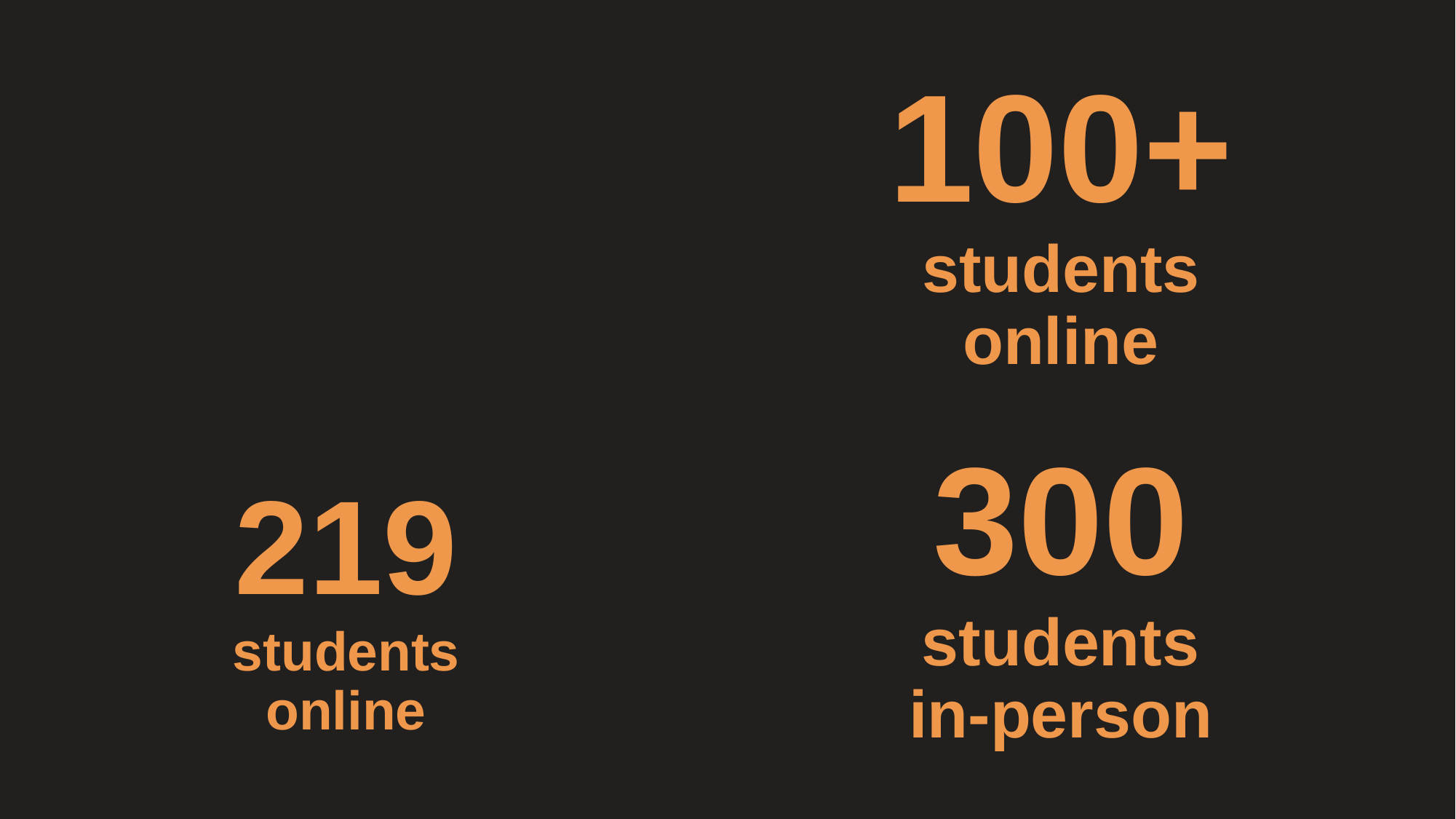

100+
students
online
300
students
in-person
# 219 students online